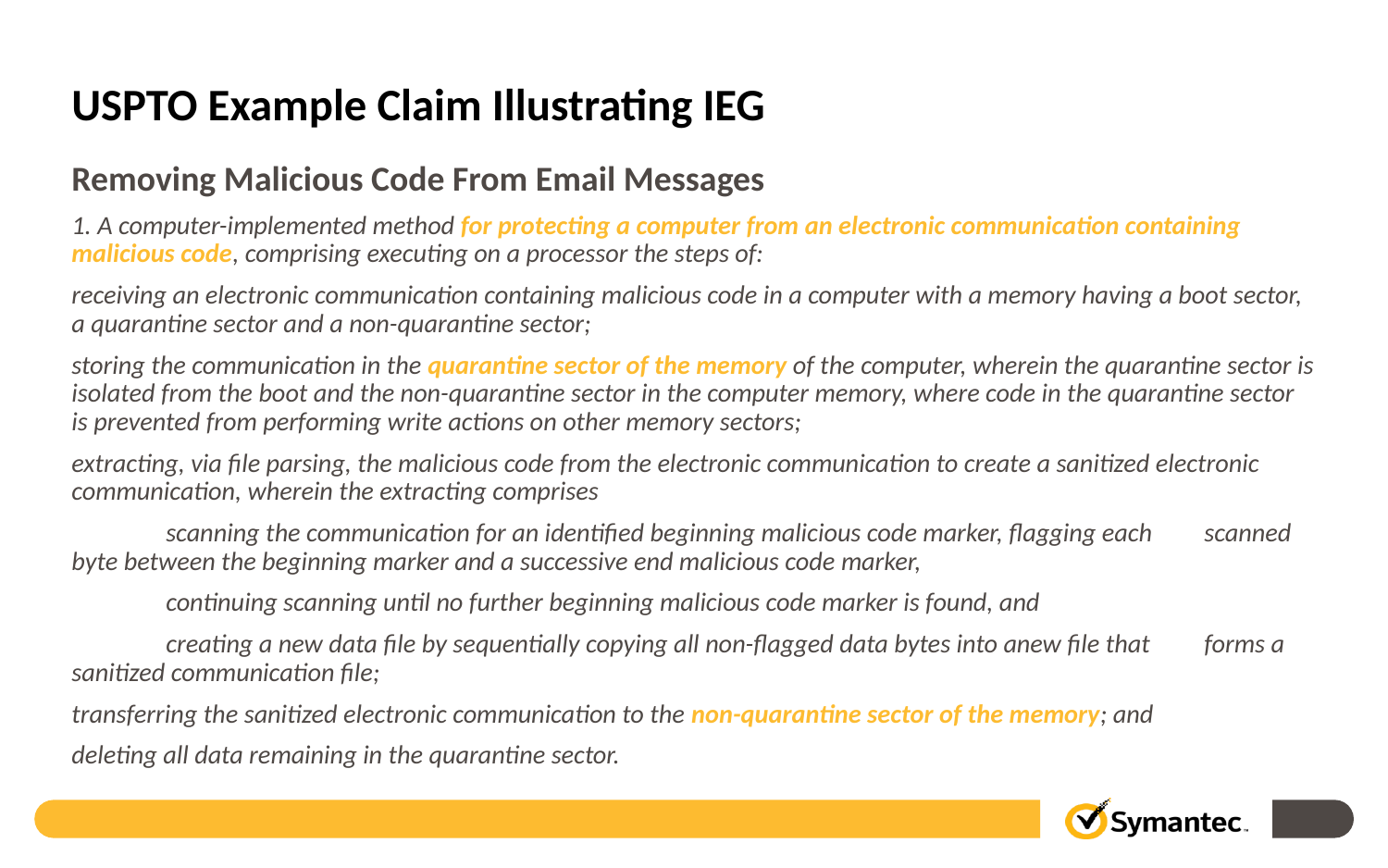

# USPTO Example Claim Illustrating IEG
Removing Malicious Code From Email Messages
1. A computer-implemented method for protecting a computer from an electronic communication containing malicious code, comprising executing on a processor the steps of:
receiving an electronic communication containing malicious code in a computer with a memory having a boot sector, a quarantine sector and a non-quarantine sector;
storing the communication in the quarantine sector of the memory of the computer, wherein the quarantine sector is isolated from the boot and the non-quarantine sector in the computer memory, where code in the quarantine sector is prevented from performing write actions on other memory sectors;
extracting, via file parsing, the malicious code from the electronic communication to create a sanitized electronic communication, wherein the extracting comprises
	scanning the communication for an identified beginning malicious code marker, flagging each 	scanned byte between the beginning marker and a successive end malicious code marker,
	continuing scanning until no further beginning malicious code marker is found, and
	creating a new data file by sequentially copying all non-flagged data bytes into anew file that 	forms a sanitized communication file;
transferring the sanitized electronic communication to the non-quarantine sector of the memory; and
deleting all data remaining in the quarantine sector.